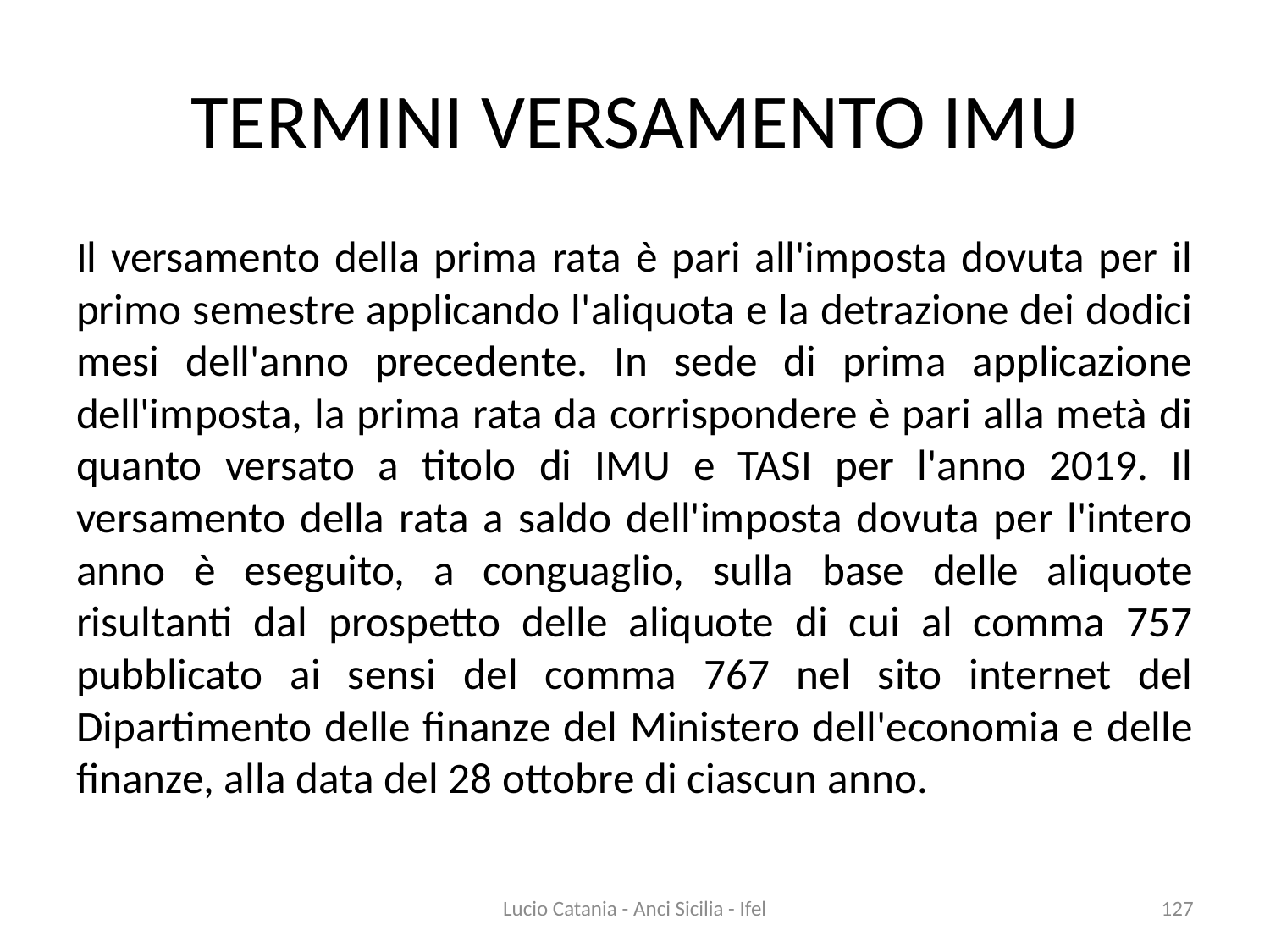

# TERMINI VERSAMENTO IMU
Il versamento della prima rata è pari all'imposta dovuta per il primo semestre applicando l'aliquota e la detrazione dei dodici mesi dell'anno precedente. In sede di prima applicazione dell'imposta, la prima rata da corrispondere è pari alla metà di quanto versato a titolo di IMU e TASI per l'anno 2019. Il versamento della rata a saldo dell'imposta dovuta per l'intero anno è eseguito, a conguaglio, sulla base delle aliquote risultanti dal prospetto delle aliquote di cui al comma 757 pubblicato ai sensi del comma 767 nel sito internet del Dipartimento delle finanze del Ministero dell'economia e delle finanze, alla data del 28 ottobre di ciascun anno.

Lucio Catania - Anci Sicilia - Ifel
127